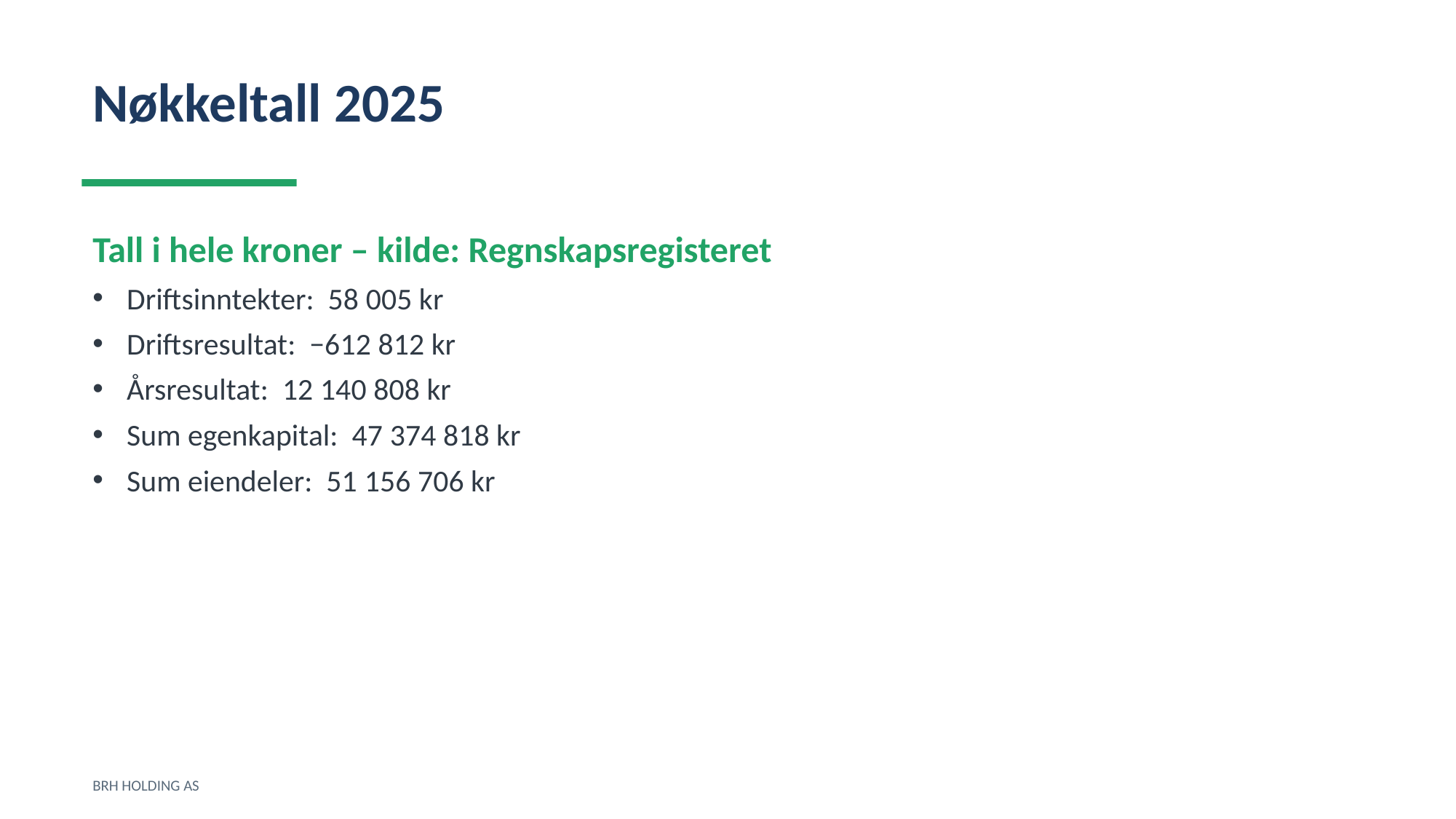

Nøkkeltall 2025

Tall i hele kroner – kilde: Regnskapsregisteret
Driftsinntekter:  58 005 kr
Driftsresultat:  −612 812 kr
Årsresultat:  12 140 808 kr
Sum egenkapital:  47 374 818 kr
Sum eiendeler:  51 156 706 kr
BRH HOLDING AS